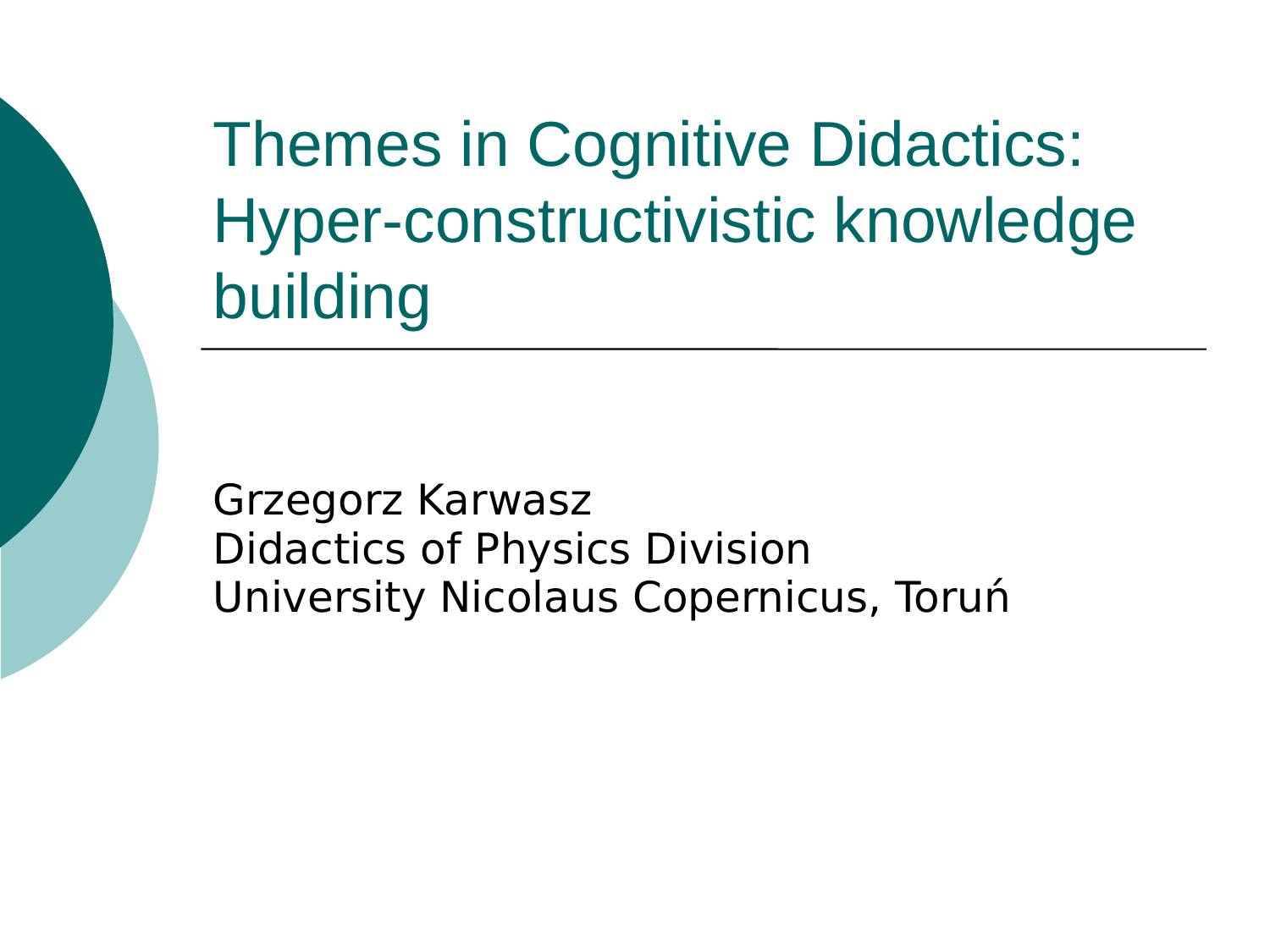

# Themes in Cognitive Didactics: Hyper-constructivistic knowledge building
Grzegorz Karwasz
Didactics of Physics Division
University Nicolaus Copernicus, Toruń